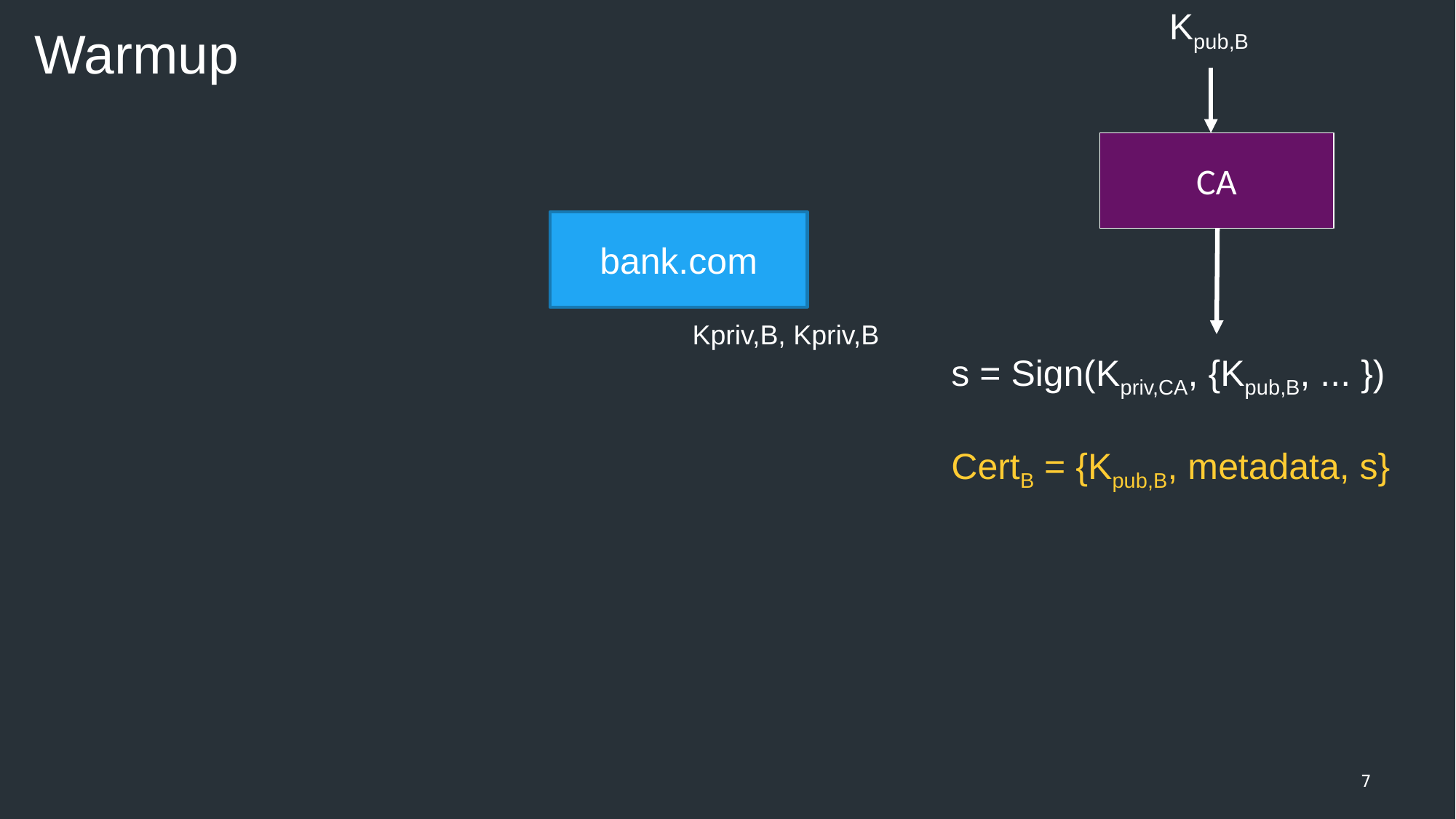

Warmup
Kpub,B
CA
bank.com
Kpriv,B, Kpriv,B
s = Sign(Kpriv,CA, {Kpub,B, ... })

CertB = {Kpub,B, metadata, s}
7